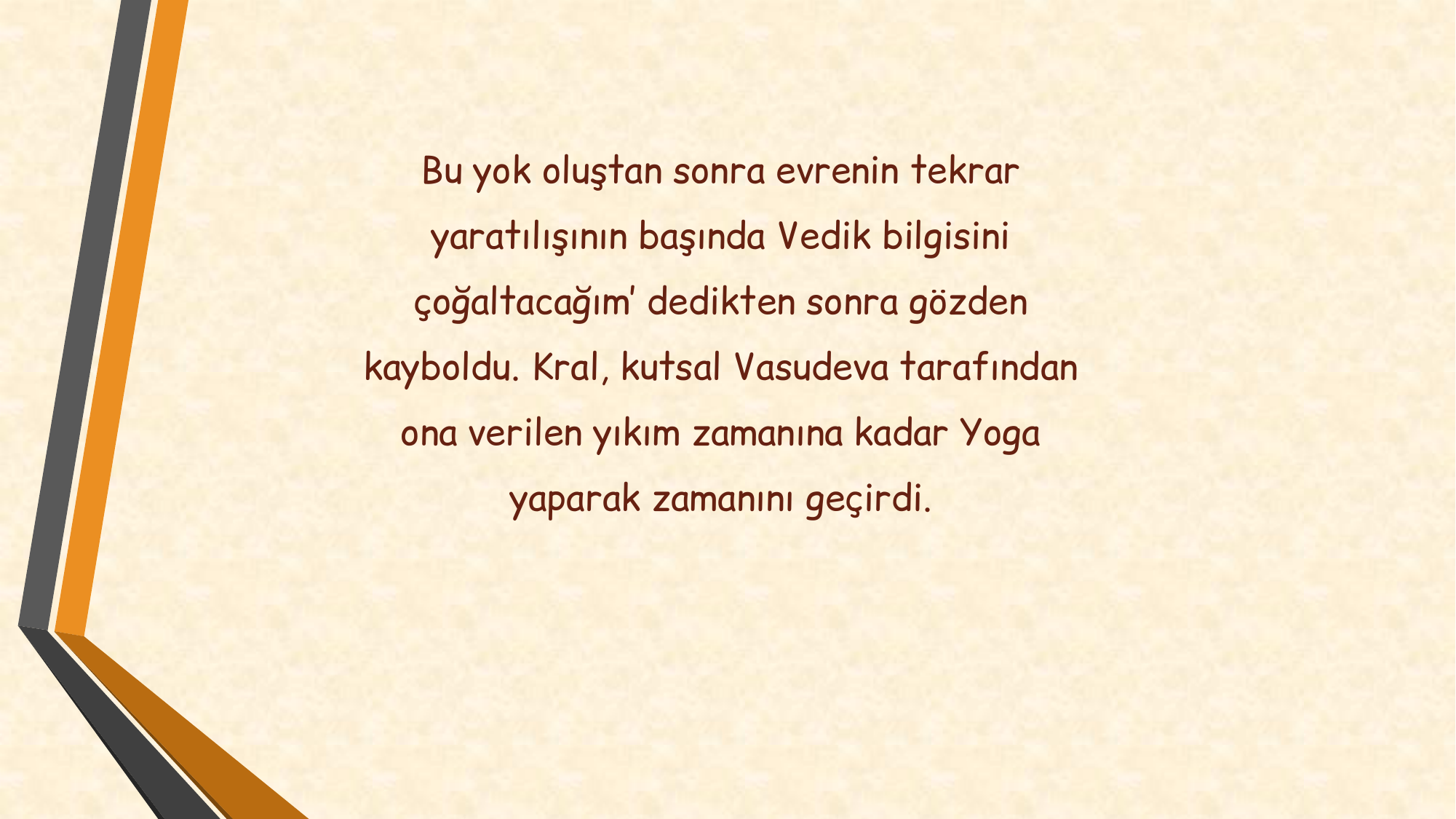

Bu yok oluştan sonra evrenin tekrar yaratılışının başında Vedik bilgisini çoğaltacağım’ dedikten sonra gözden kayboldu. Kral, kutsal Vasudeva tarafından ona verilen yıkım zamanına kadar Yoga yaparak zamanını geçirdi.